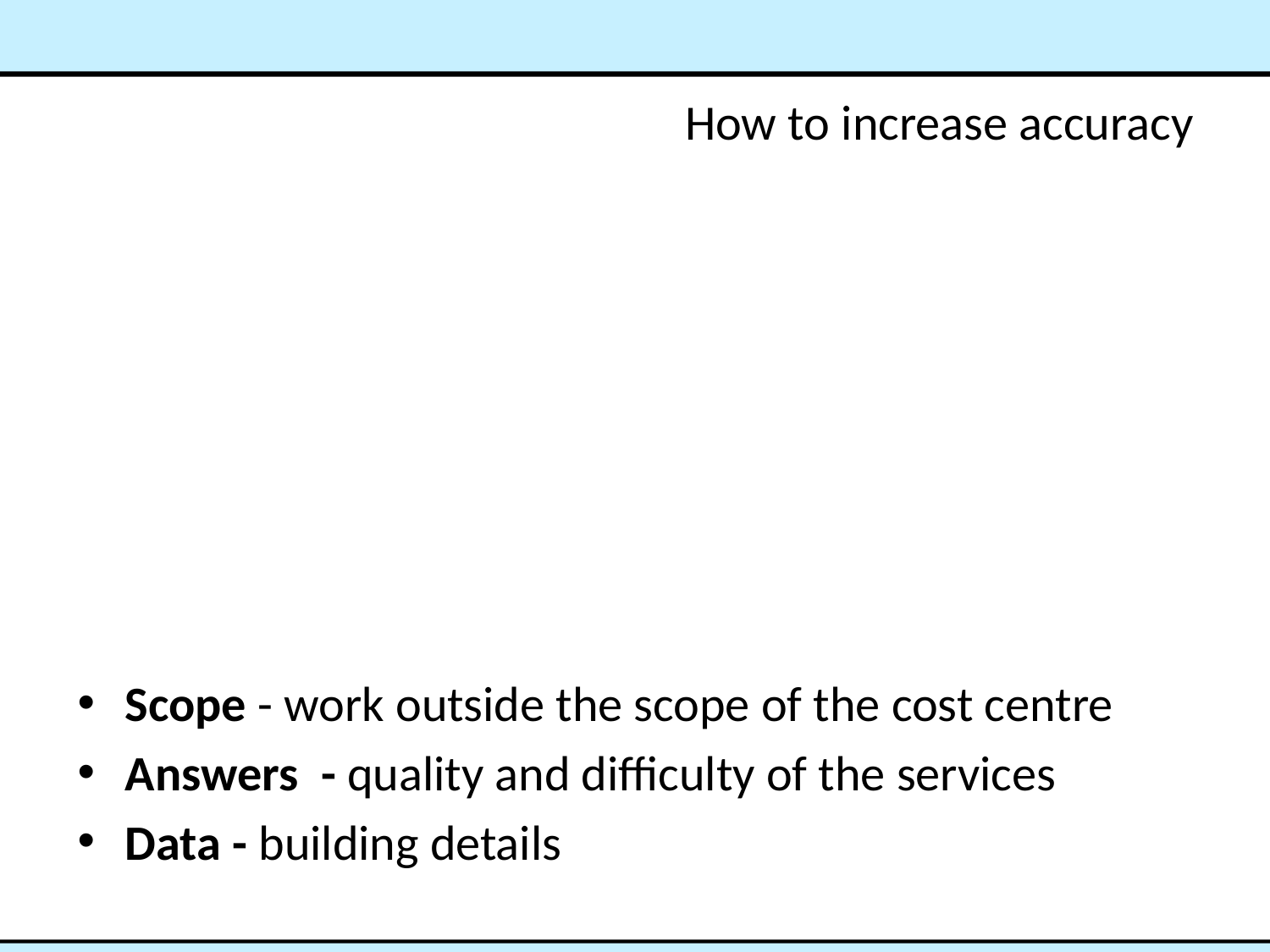

# How to increase accuracy
Scope - work outside the scope of the cost centre
Answers  - quality and difficulty of the services
Data - building details